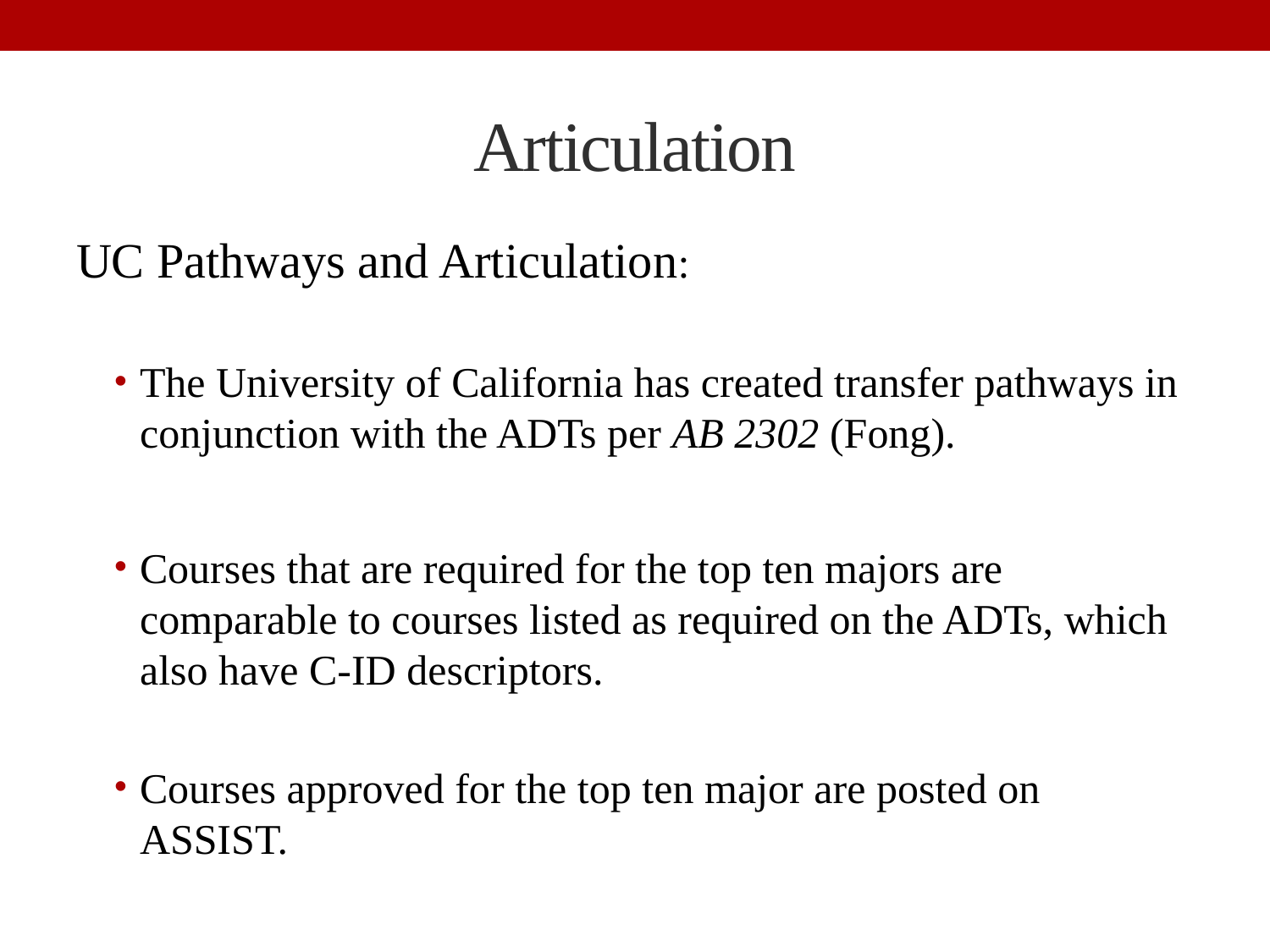

# Articulation
UC Pathways and Articulation:

The University of California has created transfer pathways in conjunction with the ADTs per AB 2302 (Fong).

Courses that are required for the top ten majors are comparable to courses listed as required on the ADTs, which also have C-ID descriptors.

Courses approved for the top ten major are posted on ASSIST.